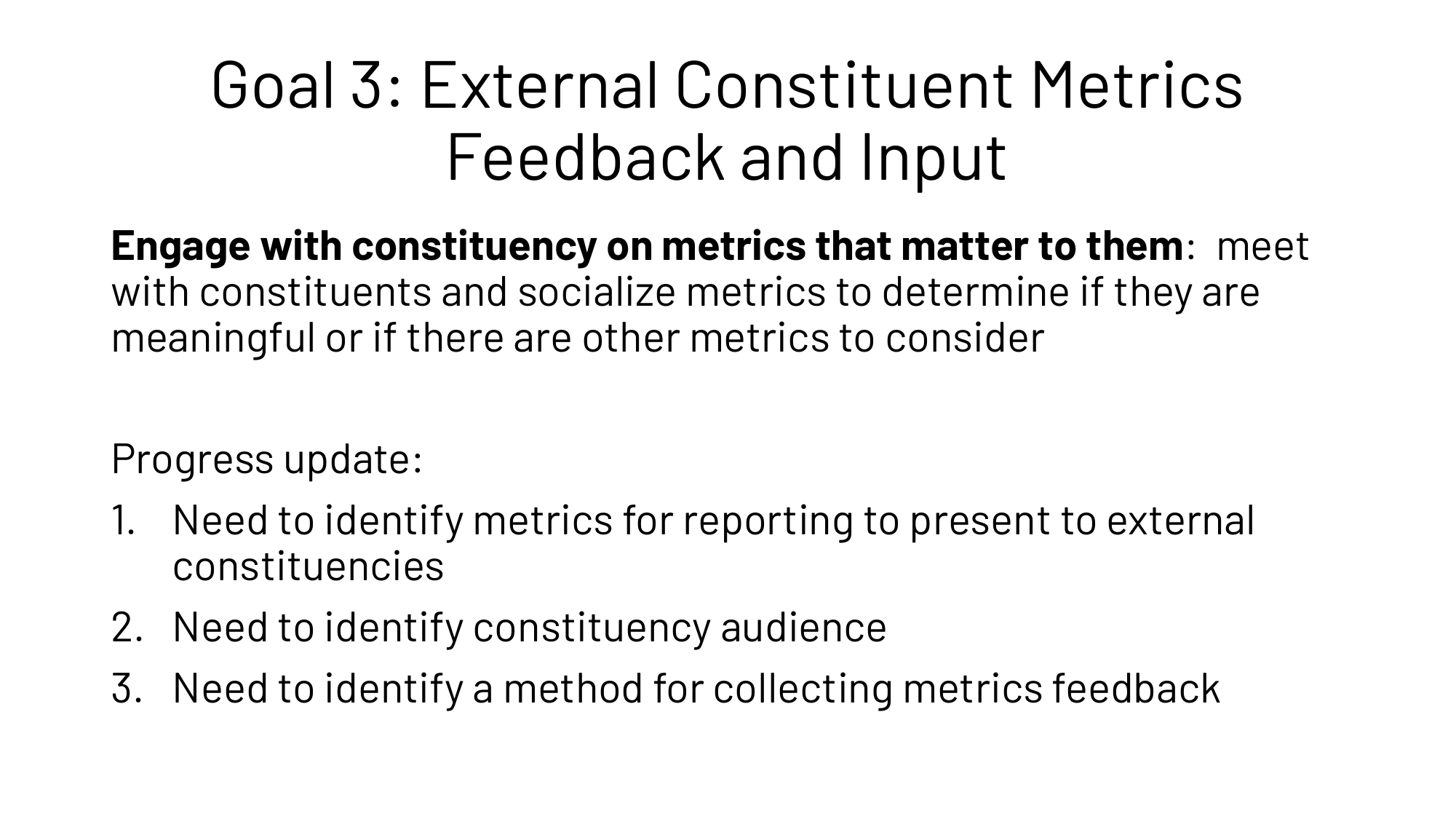

# Goal 3: External Constituent Metrics Feedback and Input
Engage with constituency on metrics that matter to them:  meet with constituents and socialize metrics to determine if they are meaningful or if there are other metrics to consider

Progress update:
Need to identify metrics for reporting to present to external constituencies
Need to identify constituency audience
Need to identify a method for collecting metrics feedback